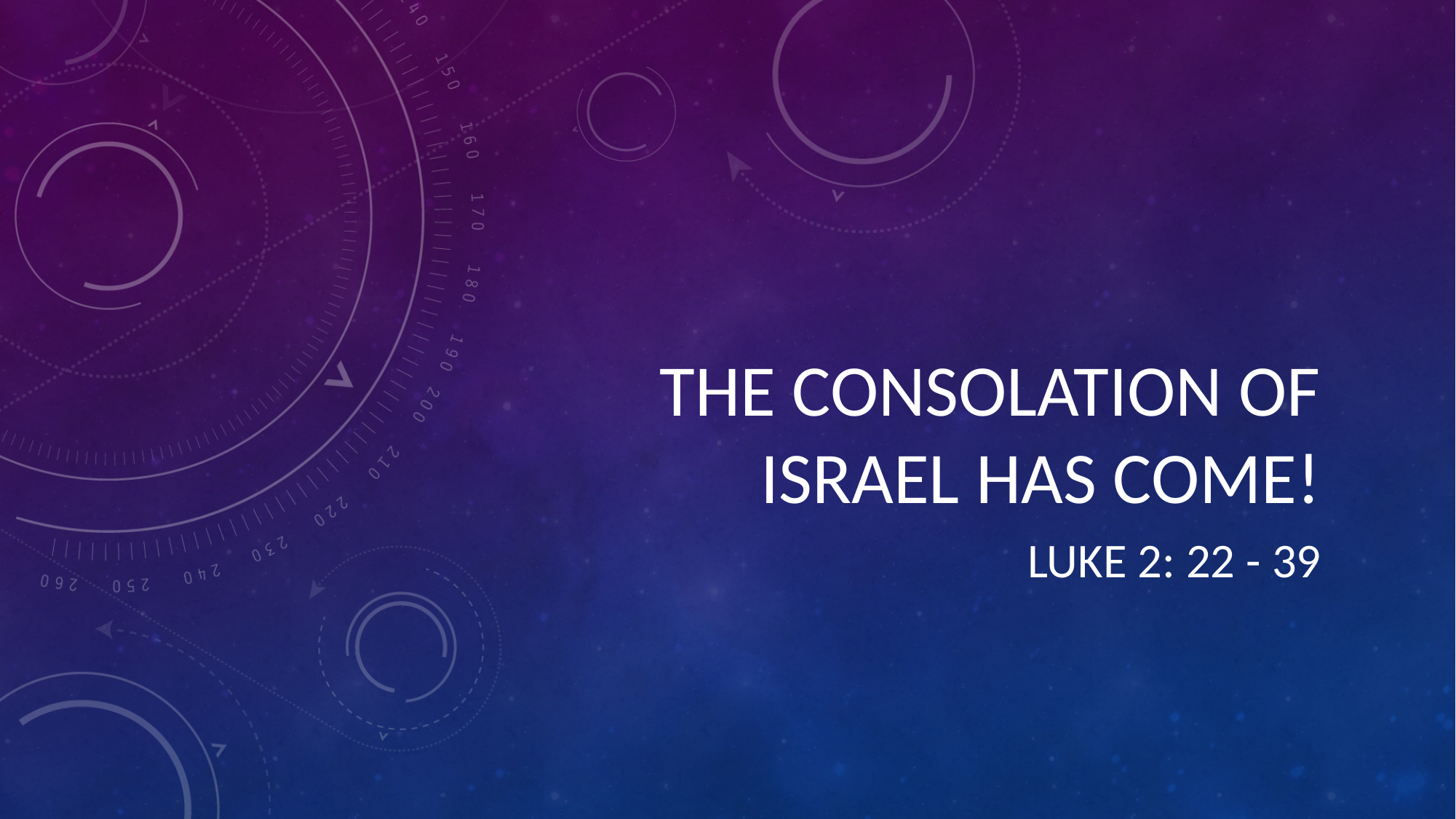

# The Consolation of Israel has come!
Luke 2: 22 - 39